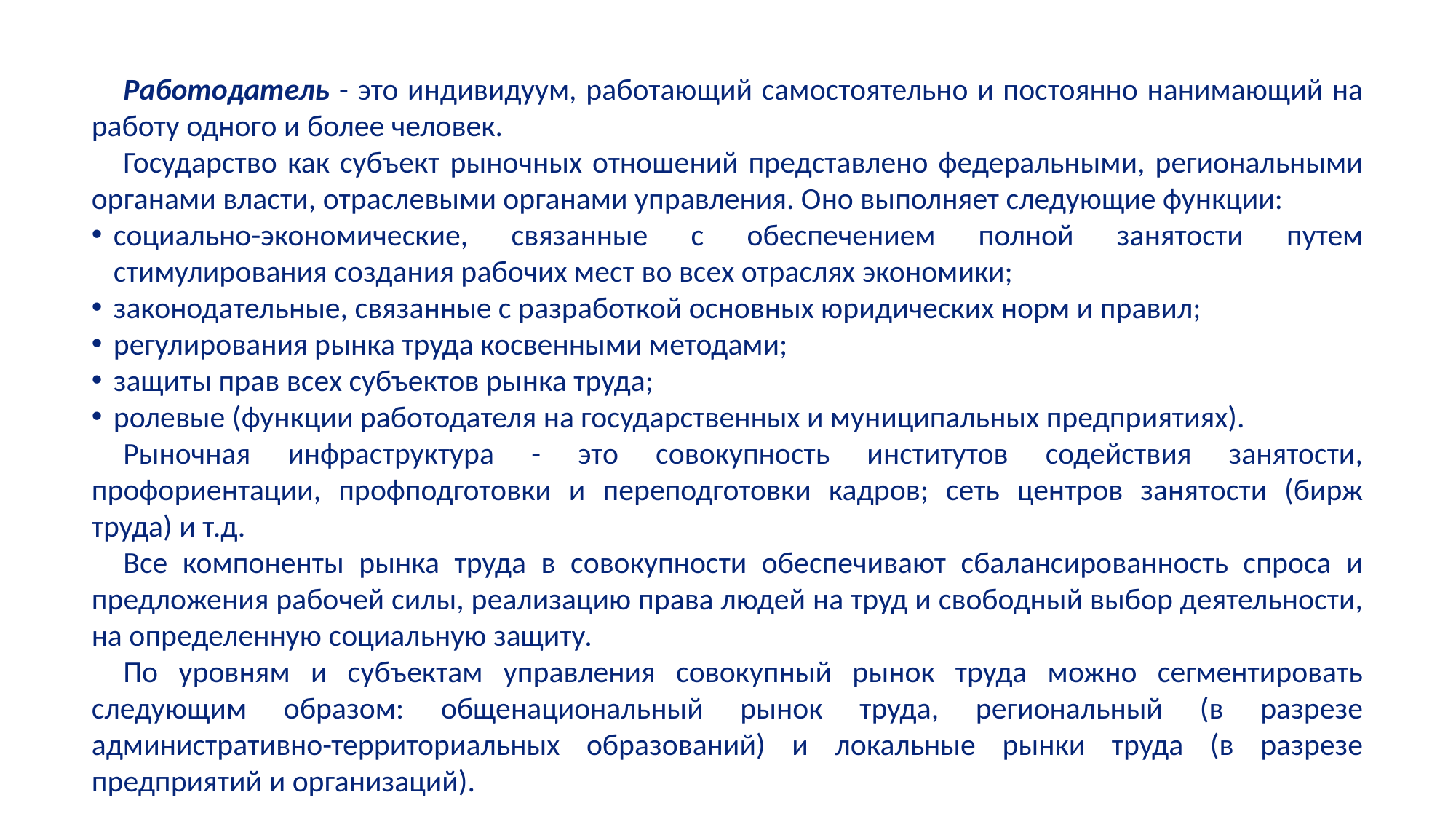

Работодатель - это индивидуум, работающий самостоятельно и постоянно нанимающий на работу одного и более человек.
Государство как субъект рыночных отношений представлено федеральными, региональными органами власти, отраслевыми органами управления. Оно выполняет следующие функции:
социально-экономические, связанные с обеспечением полной занятости путем стимулирования создания рабочих мест во всех отраслях экономики;
законодательные, связанные с разработкой основных юридических норм и правил;
регулирования рынка труда косвенными методами;
защиты прав всех субъектов рынка труда;
ролевые (функции работодателя на государственных и муниципальных предприятиях).
Рыночная инфраструктура - это совокупность институтов содействия занятости, профориентации, профподготовки и переподготовки кадров; сеть центров занятости (бирж труда) и т.д.
Все компоненты рынка труда в совокупности обеспечивают сбалансированность спроса и предложения рабочей силы, реализацию права людей на труд и свободный выбор деятельности, на определенную социальную защиту.
По уровням и субъектам управления совокупный рынок труда можно сегментировать следующим образом: общенациональный рынок труда, региональный (в разрезе административно-территориальных образований) и локальные рынки труда (в разрезе предприятий и организаций).